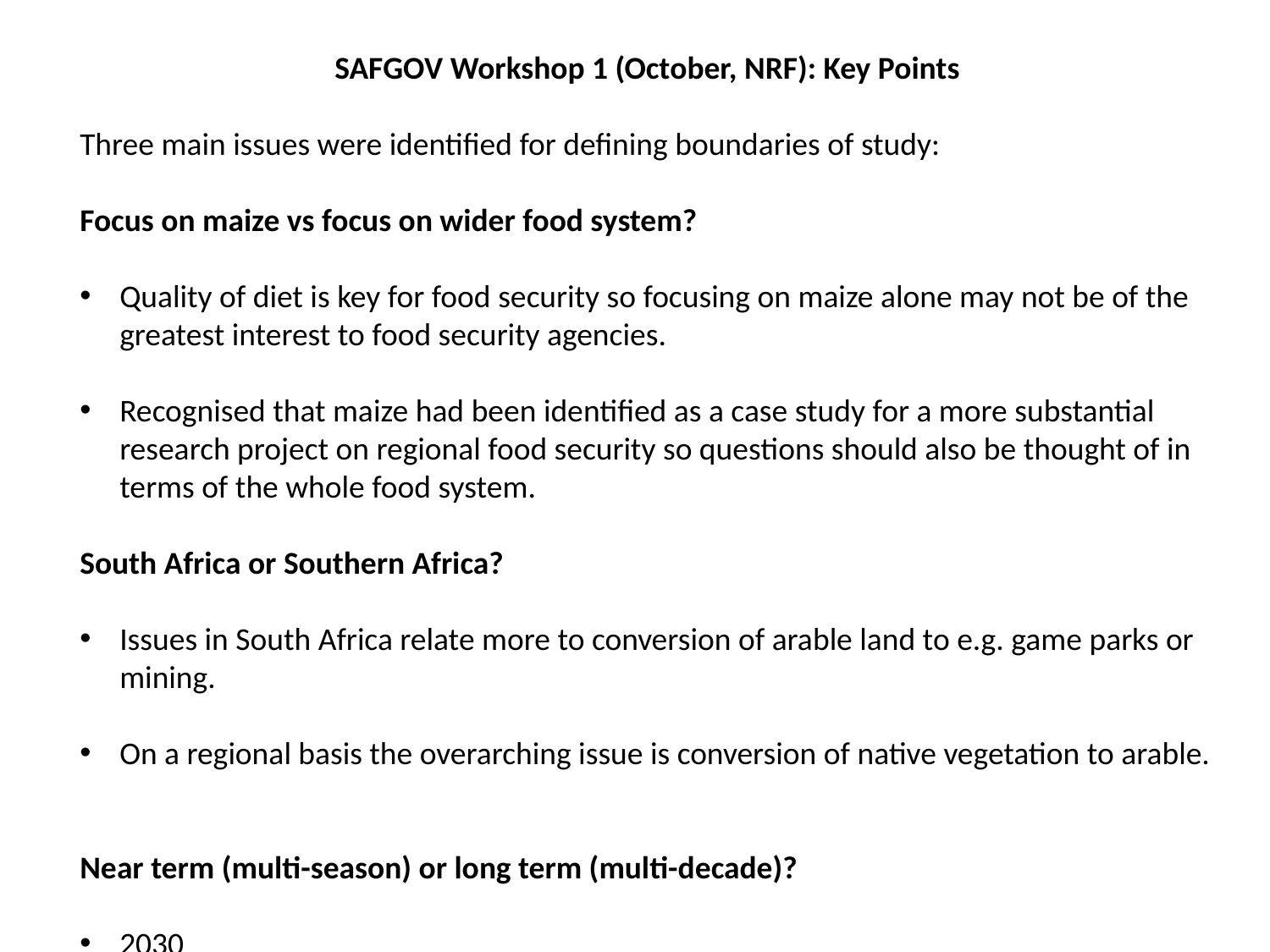

SAFGOV Workshop 1 (October, NRF): Key Points

Three main issues were identified for defining boundaries of study:

Focus on maize vs focus on wider food system?

Quality of diet is key for food security so focusing on maize alone may not be of the greatest interest to food security agencies.

Recognised that maize had been identified as a case study for a more substantial research project on regional food security so questions should also be thought of in terms of the whole food system.

South Africa or Southern Africa?

Issues in South Africa relate more to conversion of arable land to e.g. game parks or mining.

On a regional basis the overarching issue is conversion of native vegetation to arable.

Near term (multi-season) or long term (multi-decade)?

2030